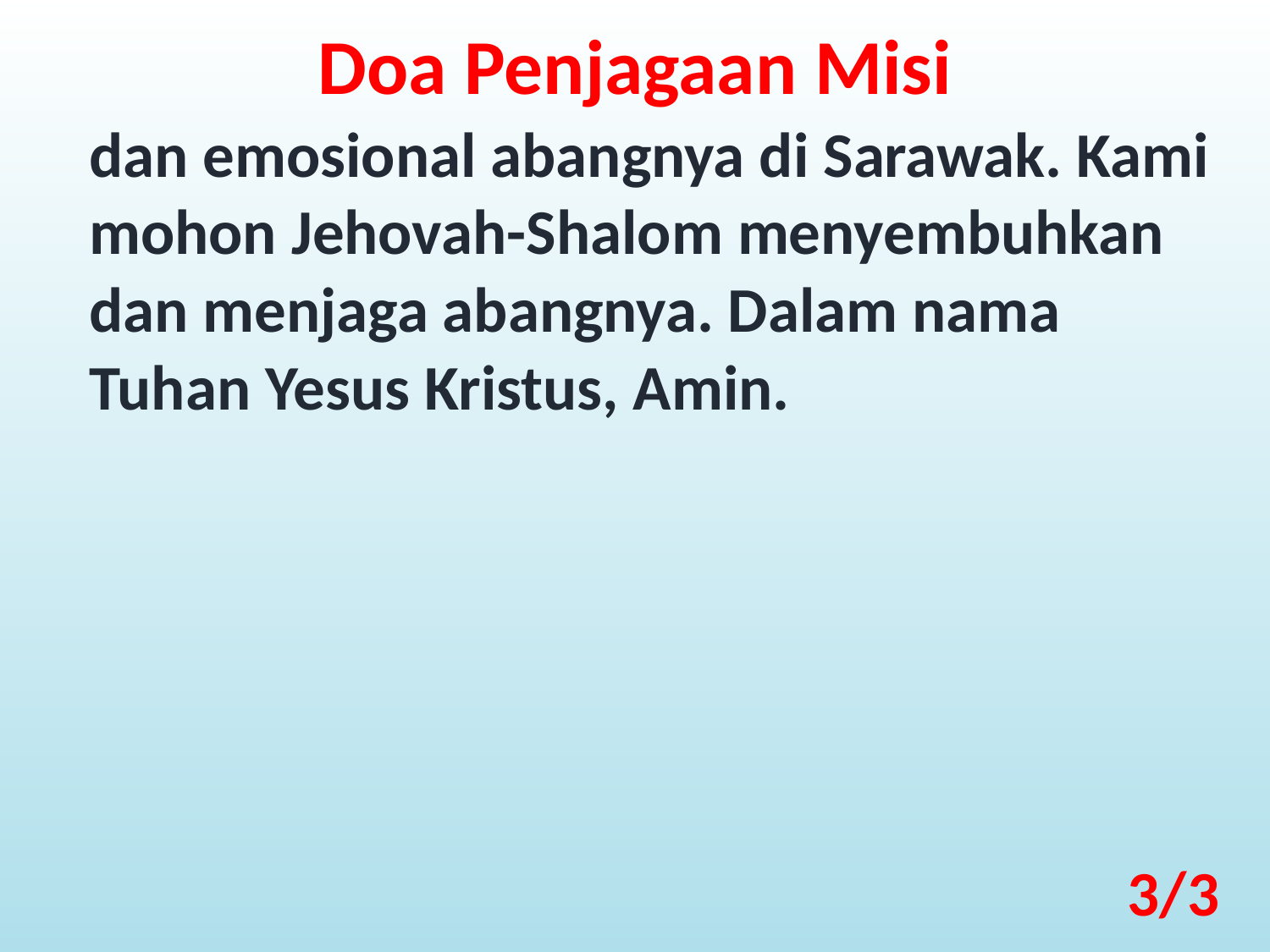

Doa Penjagaan Misi
dan emosional abangnya di Sarawak. Kami mohon Jehovah-Shalom menyembuhkan dan menjaga abangnya. Dalam nama Tuhan Yesus Kristus, Amin.
3/3